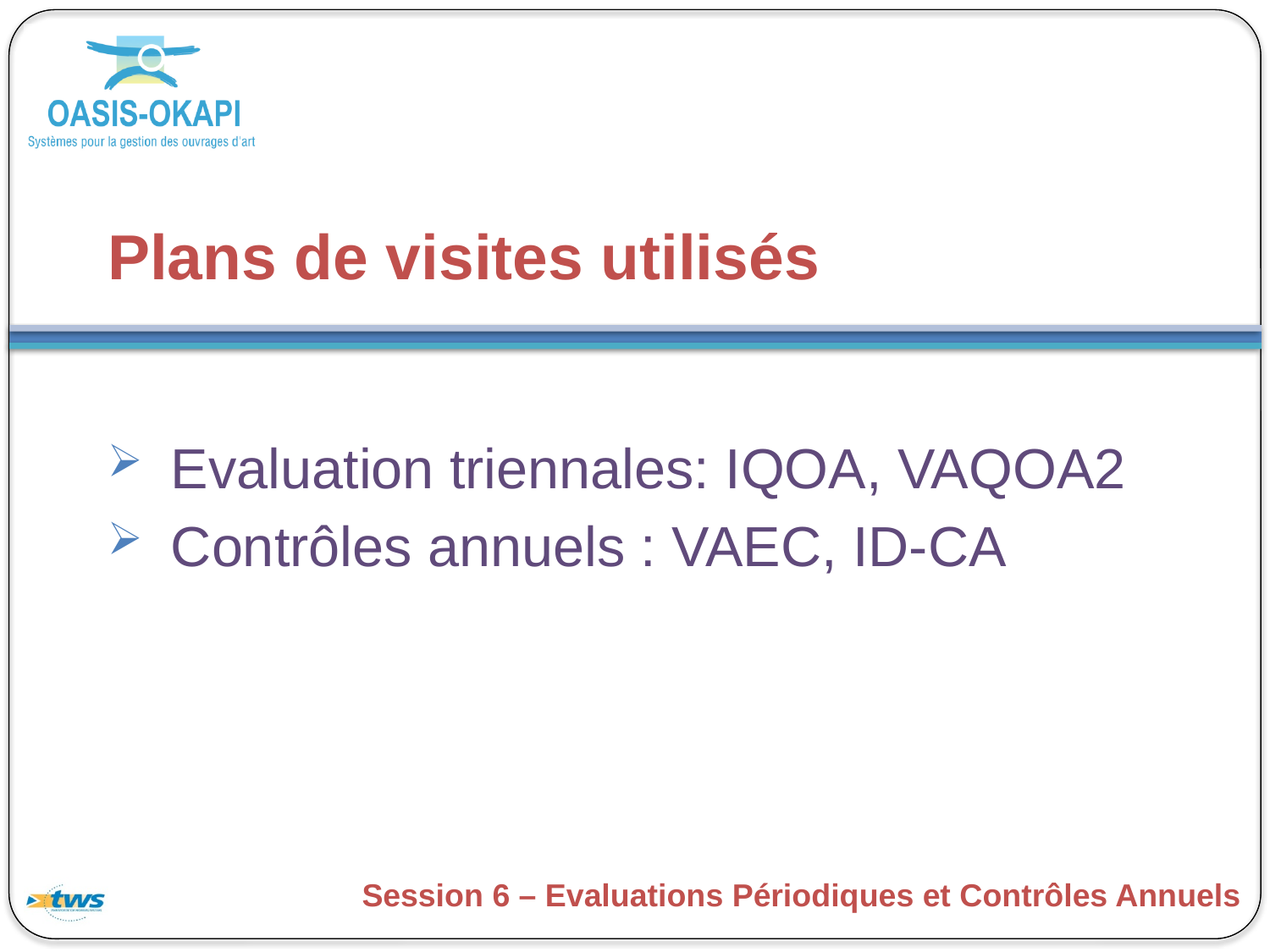

# Plans de visites utilisés
Evaluation triennales: IQOA, VAQOA2
Contrôles annuels : VAEC, ID-CA
Session 6 – Evaluations Périodiques et Contrôles Annuels